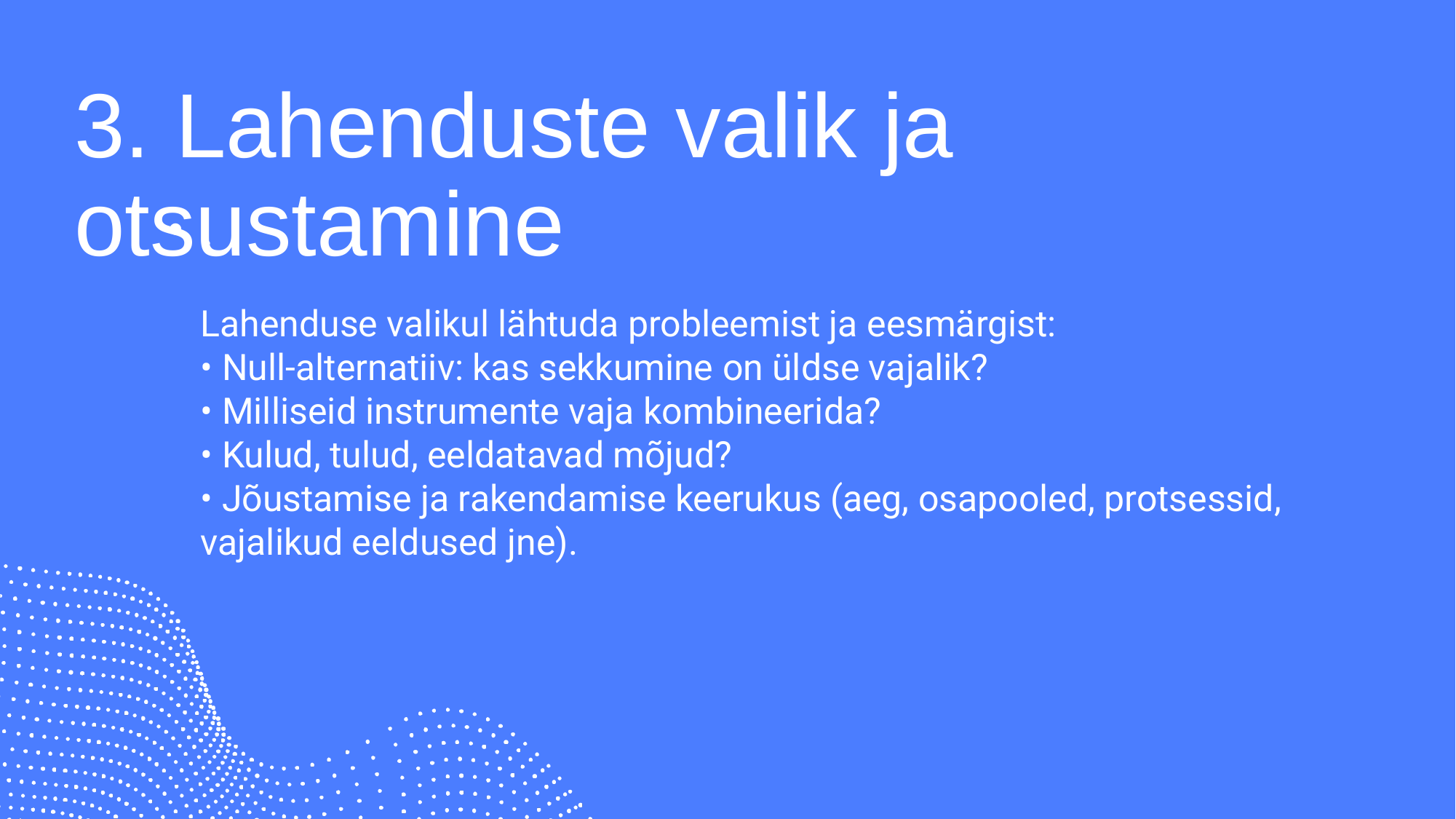

# 3. Lahenduste valik ja otsustamine
.
Lahenduse valikul lähtuda probleemist ja eesmärgist:
• Null-alternatiiv: kas sekkumine on üldse vajalik?
• Milliseid instrumente vaja kombineerida?
• Kulud, tulud, eeldatavad mõjud?
• Jõustamise ja rakendamise keerukus (aeg, osapooled, protsessid, vajalikud eeldused jne).